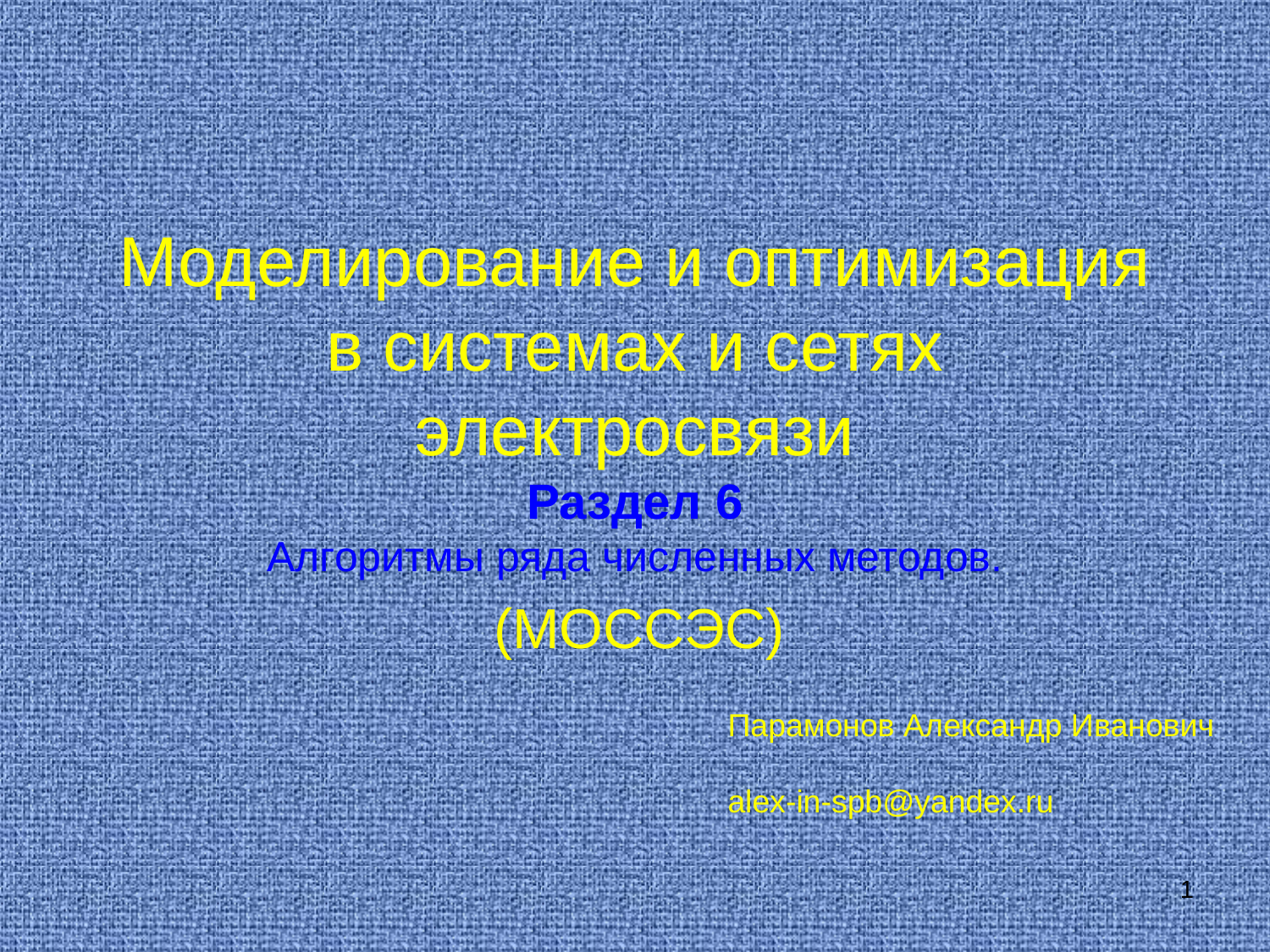

# Моделирование и оптимизация в системах и сетях электросвязи Раздел 6 Алгоритмы ряда численных методов.
(МОССЭС)
Парамонов Александр Иванович

alex-in-spb@yandex.ru
1